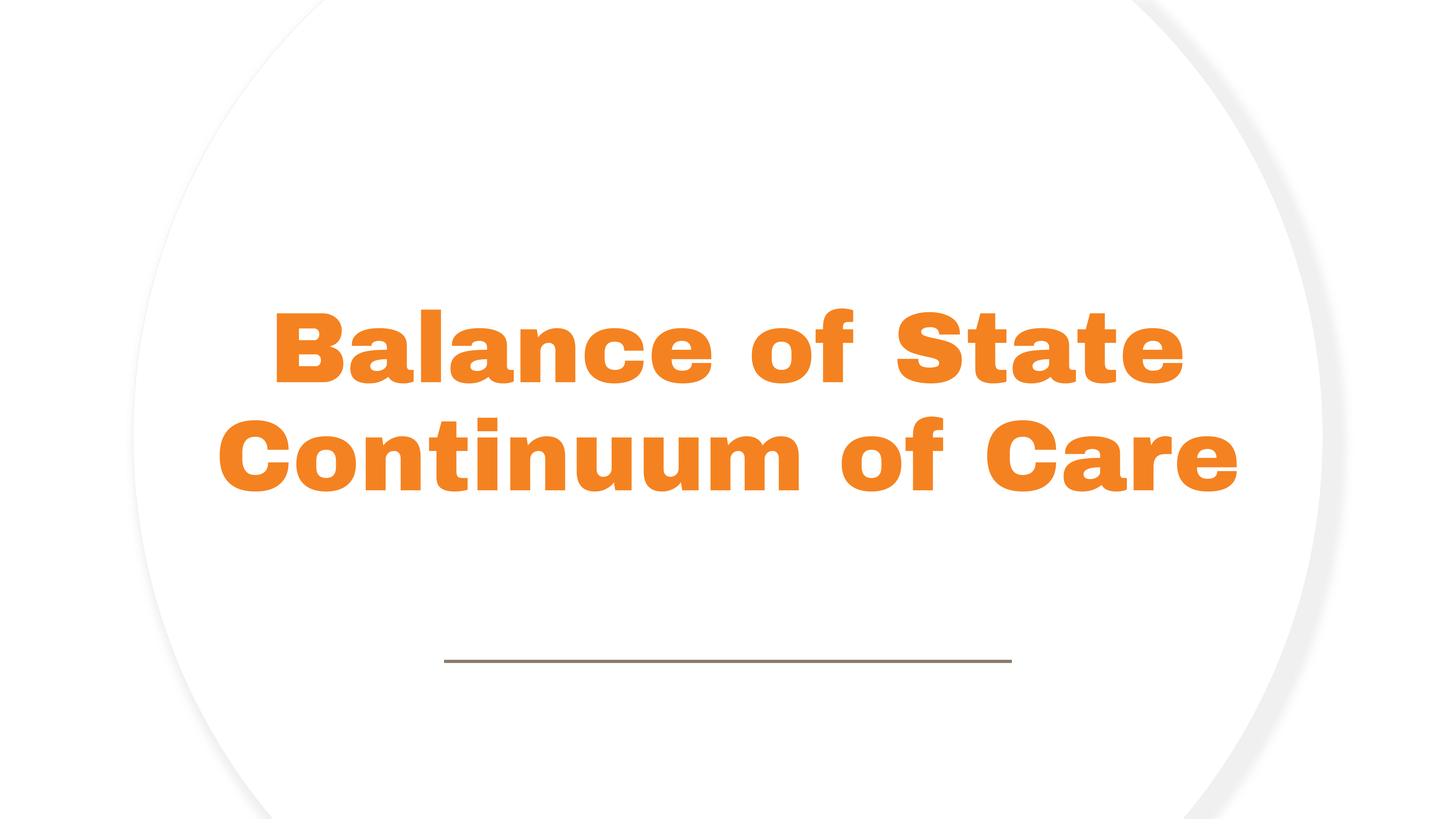

# Balance of State Continuum of Care